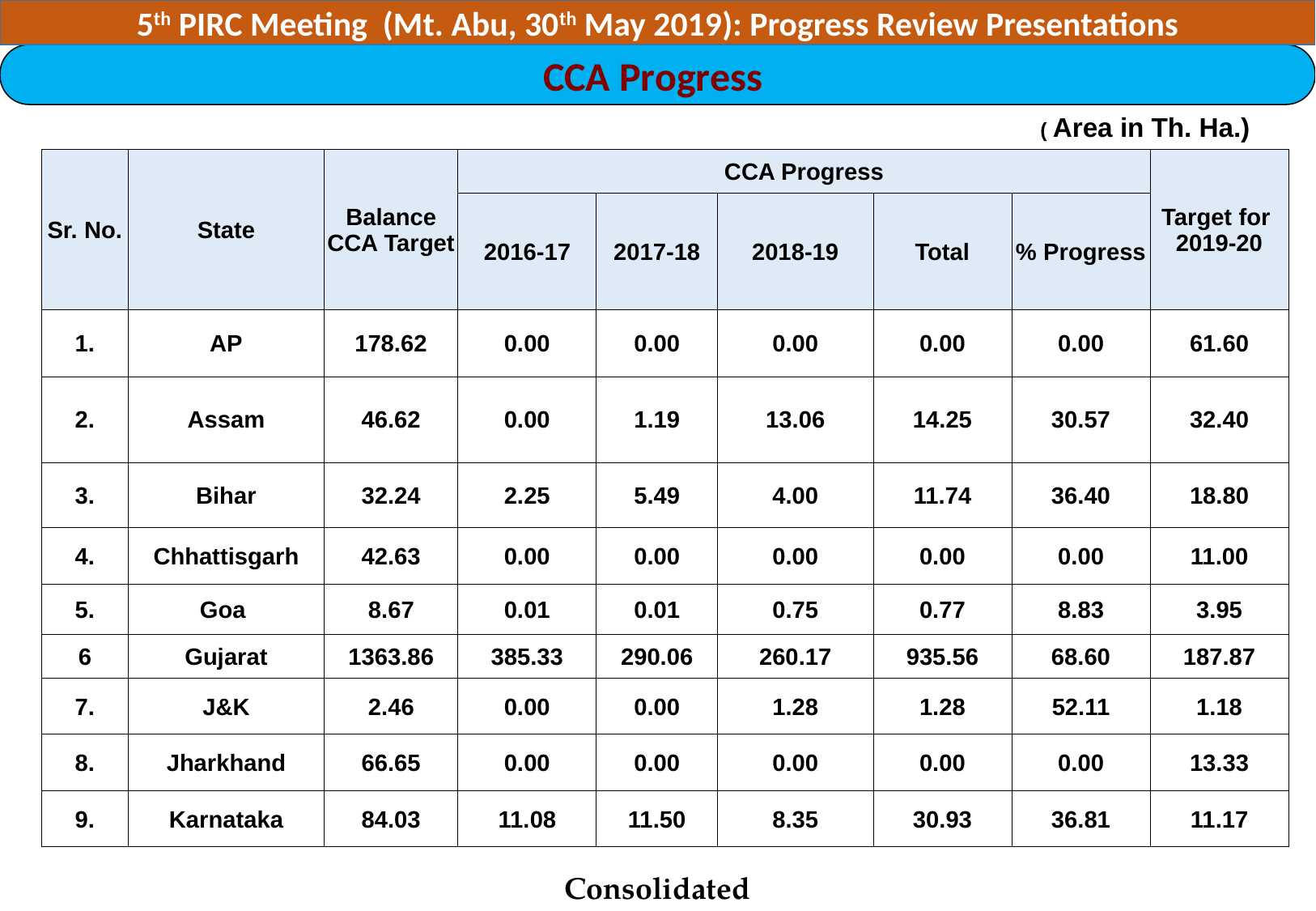

5th PIRC Meeting  (Mt. Abu, 30th May 2019): Progress Review Presentations
CCA Progress
( Area in Th. Ha.)
| Sr. No. | State | Balance CCA Target | CCA Progress |  |  |  |  | Target for 2019-20 |
| --- | --- | --- | --- | --- | --- | --- | --- | --- |
|  |  |  | 2016-17 | 2017-18 | 2018-19 | Total | % Progress |  |
| 1. | AP | 178.62 | 0.00 | 0.00 | 0.00 | 0.00 | 0.00 | 61.60 |
| 2. | Assam | 46.62 | 0.00 | 1.19 | 13.06 | 14.25 | 30.57 | 32.40 |
| 3. | Bihar | 32.24 | 2.25 | 5.49 | 4.00 | 11.74 | 36.40 | 18.80 |
| 4. | Chhattisgarh | 42.63 | 0.00 | 0.00 | 0.00 | 0.00 | 0.00 | 11.00 |
| 5. | Goa | 8.67 | 0.01 | 0.01 | 0.75 | 0.77 | 8.83 | 3.95 |
| 6 | Gujarat | 1363.86 | 385.33 | 290.06 | 260.17 | 935.56 | 68.60 | 187.87 |
| 7. | J&K | 2.46 | 0.00 | 0.00 | 1.28 | 1.28 | 52.11 | 1.18 |
| 8. | Jharkhand | 66.65 | 0.00 | 0.00 | 0.00 | 0.00 | 0.00 | 13.33 |
| 9. | Karnataka | 84.03 | 11.08 | 11.50 | 8.35 | 30.93 | 36.81 | 11.17 |
Consolidated